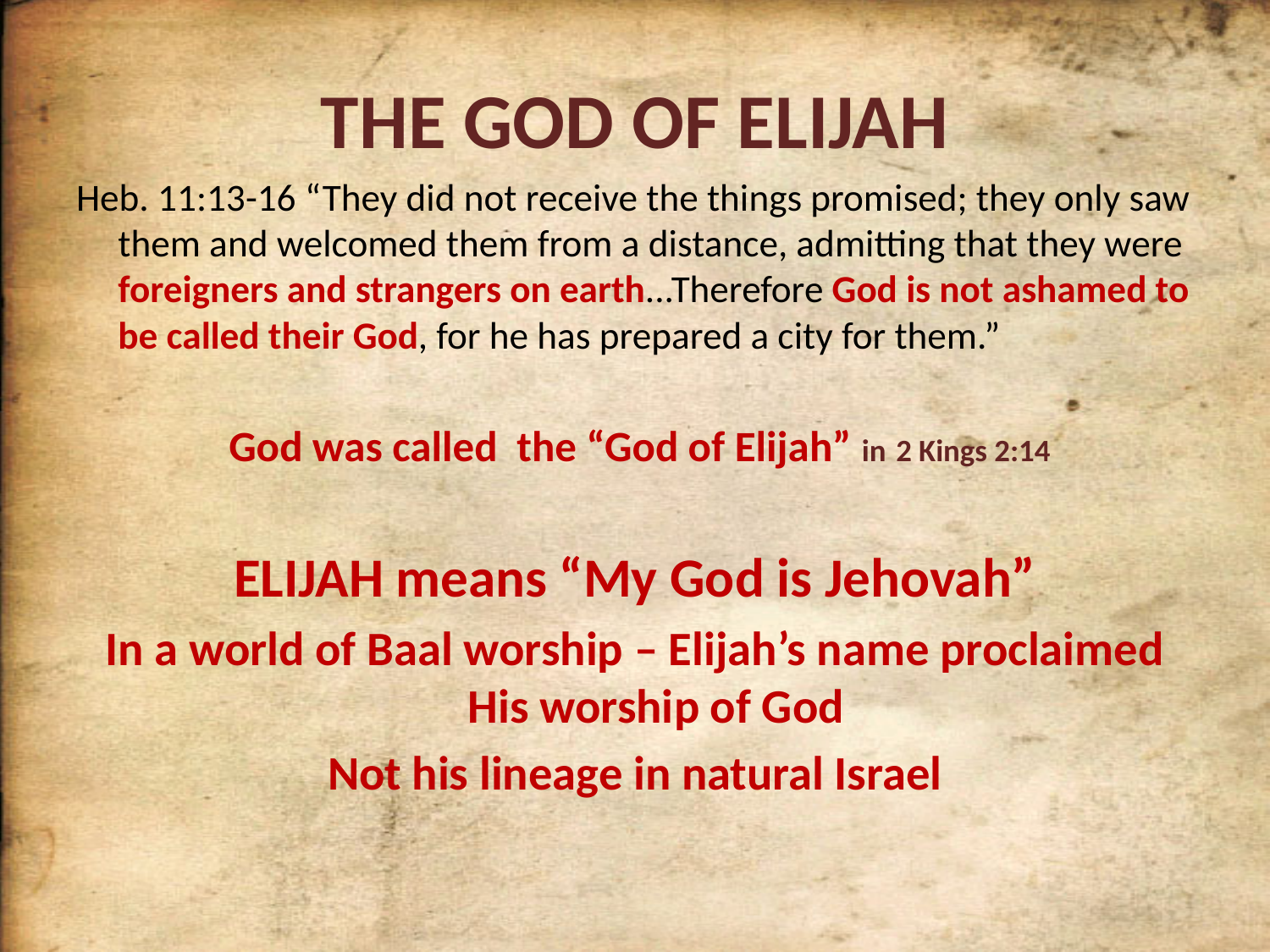

# THE GOD OF ELIJAH
Heb. 11:13-16 “They did not receive the things promised; they only saw them and welcomed them from a distance, admitting that they were foreigners and strangers on earth...Therefore God is not ashamed to be called their God, for he has prepared a city for them.”

 God was called  the “God of Elijah” in 2 Kings 2:14

ELIJAH means “My God is Jehovah”
In a world of Baal worship – Elijah’s name proclaimed His worship of God
Not his lineage in natural Israel